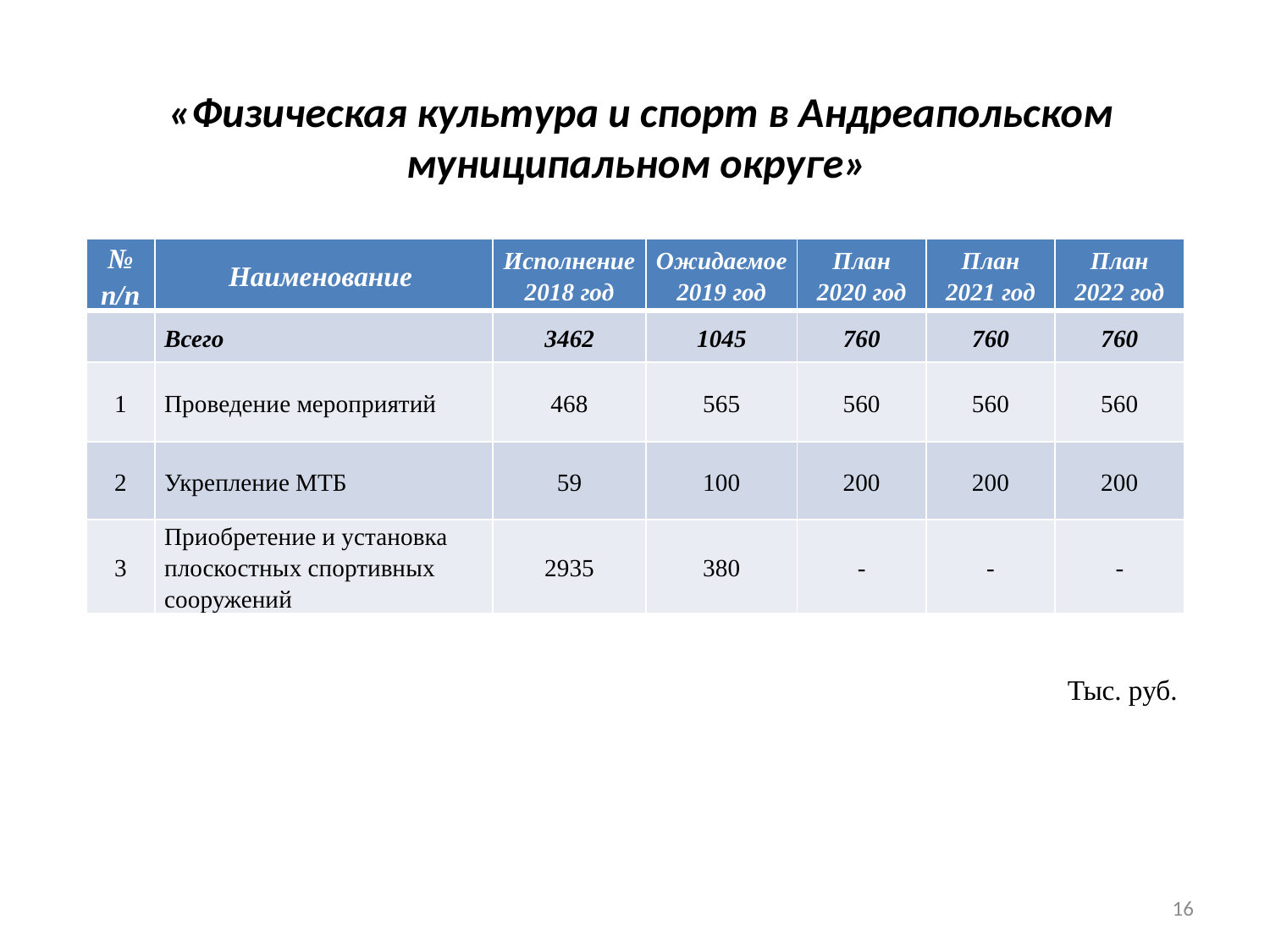

# «Физическая культура и спорт в Андреапольском муниципальном округе»
| № п/п | Наименование | Исполнение 2018 год | Ожидаемое2019 год | План 2020 год | План 2021 год | План 2022 год |
| --- | --- | --- | --- | --- | --- | --- |
|  | Всего | 3462 | 1045 | 760 | 760 | 760 |
| 1 | Проведение мероприятий | 468 | 565 | 560 | 560 | 560 |
| 2 | Укрепление МТБ | 59 | 100 | 200 | 200 | 200 |
| 3 | Приобретение и установка плоскостных спортивных сооружений | 2935 | 380 | - | - | - |
Тыс. руб.
16